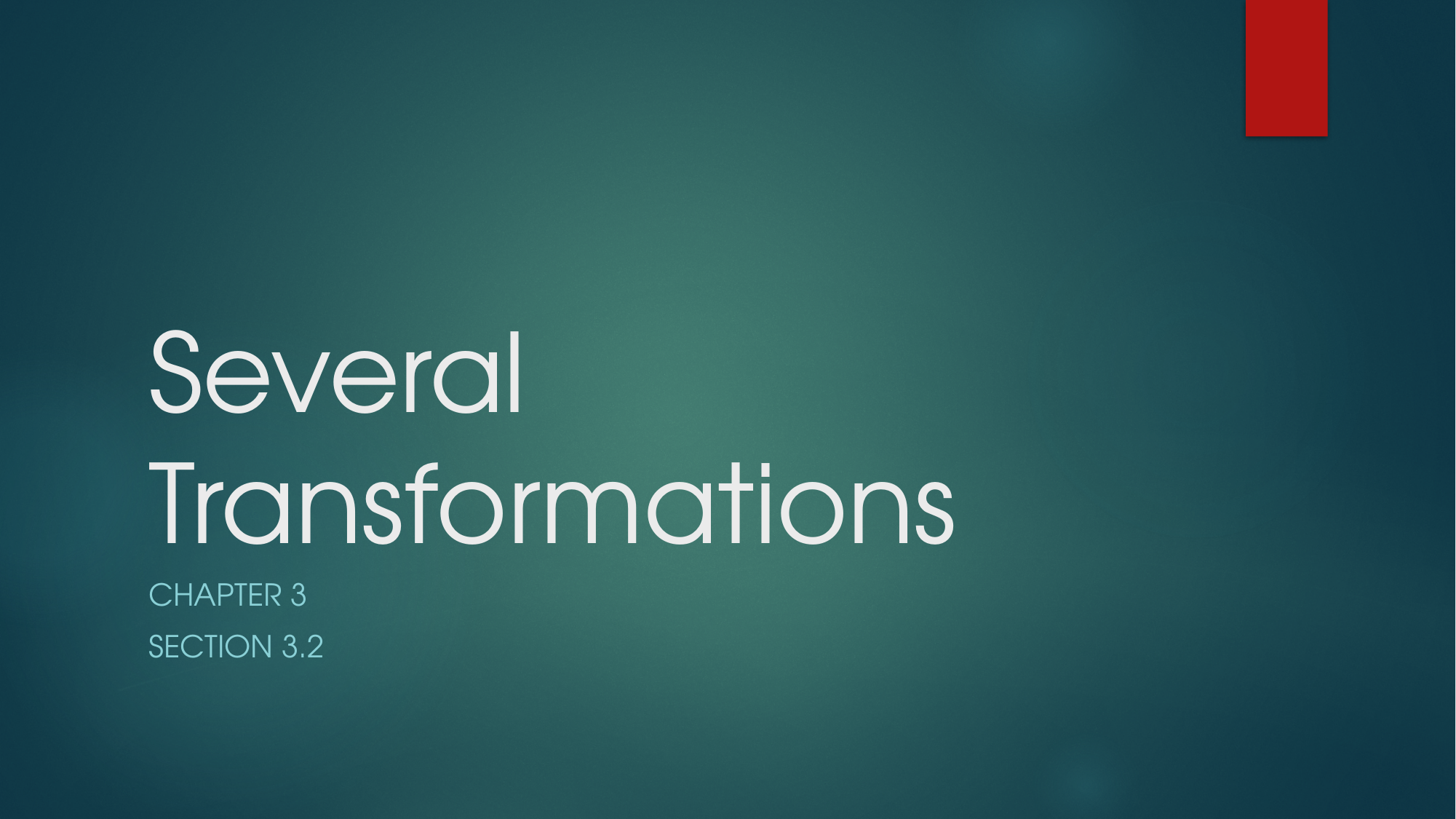

# Several Transformations
Chapter 3
Section 3.2